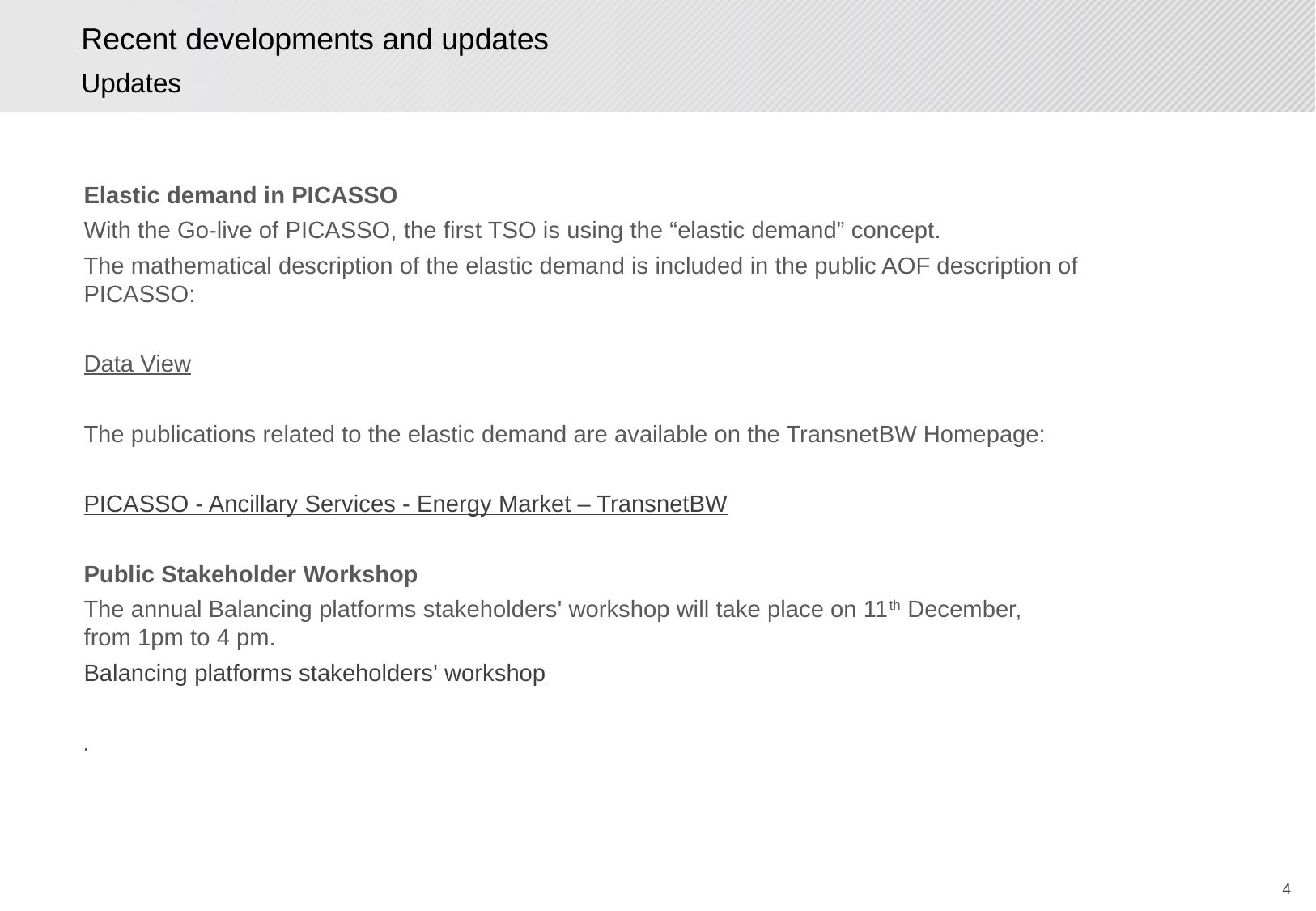

# Recent developments and updates
Updates
Elastic demand in PICASSO
With the Go-live of PICASSO, the first TSO is using the “elastic demand” concept.
The mathematical description of the elastic demand is included in the public AOF description of PICASSO:

Data View

The publications related to the elastic demand are available on the TransnetBW Homepage:

PICASSO - Ancillary Services - Energy Market – TransnetBW

Public Stakeholder Workshop
The annual Balancing platforms stakeholders' workshop will take place on 11th December,
from 1pm to 4 pm.
Balancing platforms stakeholders' workshop

.
4